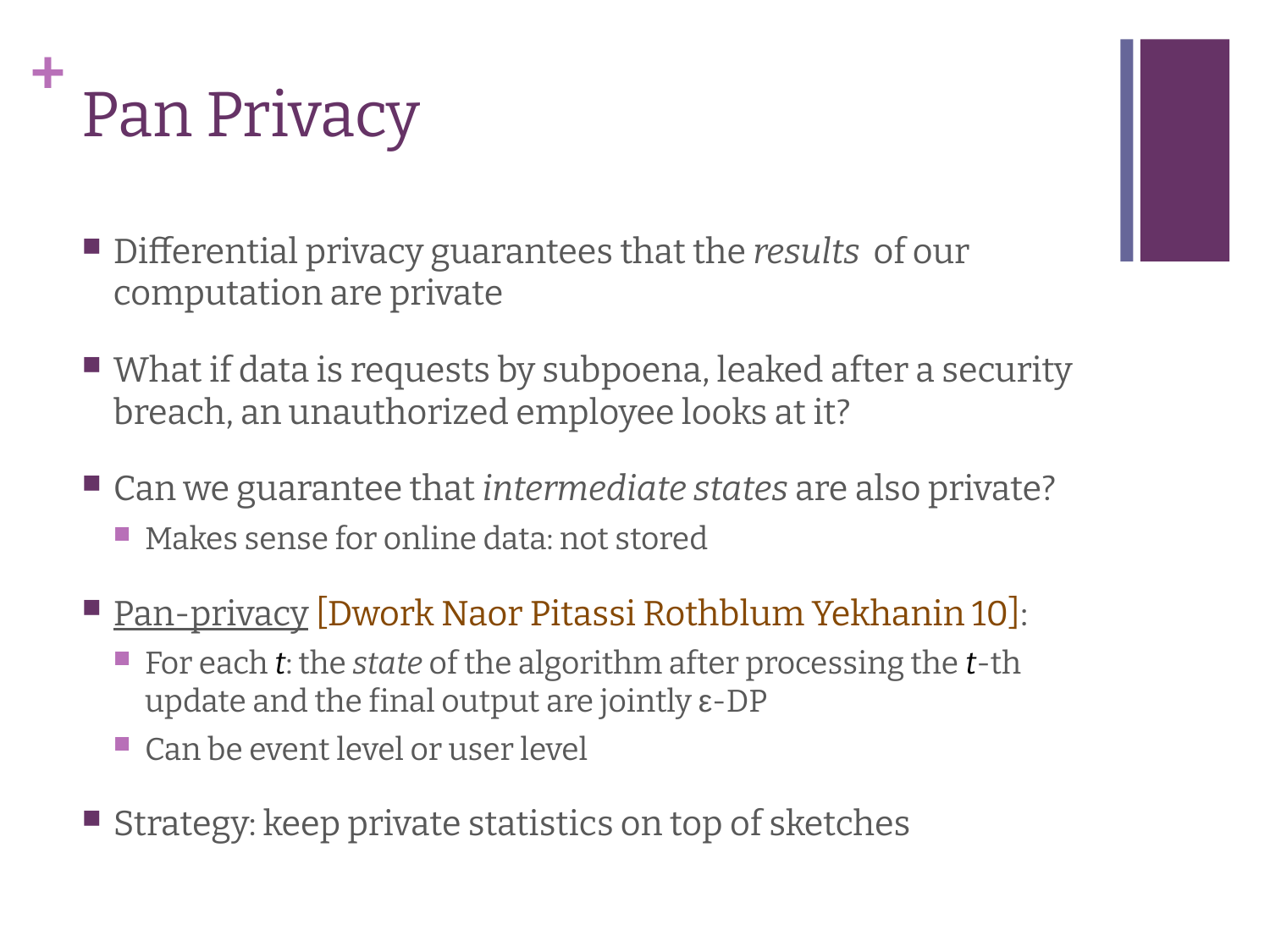

# Pan Privacy
Differential privacy guarantees that the results  of our computation are private
What if data is requests by subpoena, leaked after a security breach, an unauthorized employee looks at it?
Can we guarantee that intermediate states are also private?
Makes sense for online data: not stored
Pan-privacy [Dwork Naor Pitassi Rothblum Yekhanin 10]:
For each t: the state of the algorithm after processing the t-th update and the final output are jointly ε-DP
Can be event level or user level
Strategy: keep private statistics on top of sketches